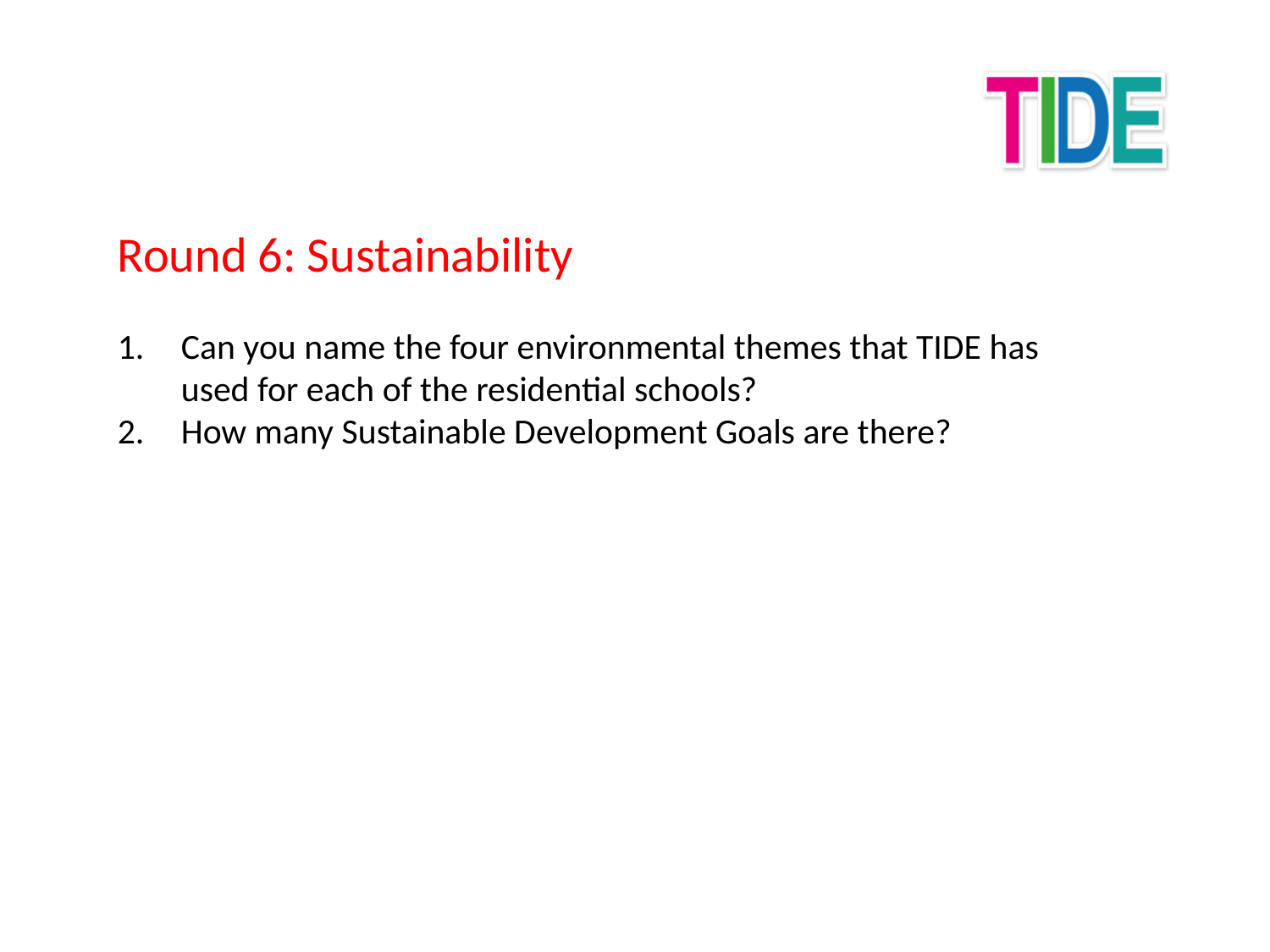

Round 6: Sustainability

Can you name the four environmental themes that TIDE has used for each of the residential schools?
How many Sustainable Development Goals are there?